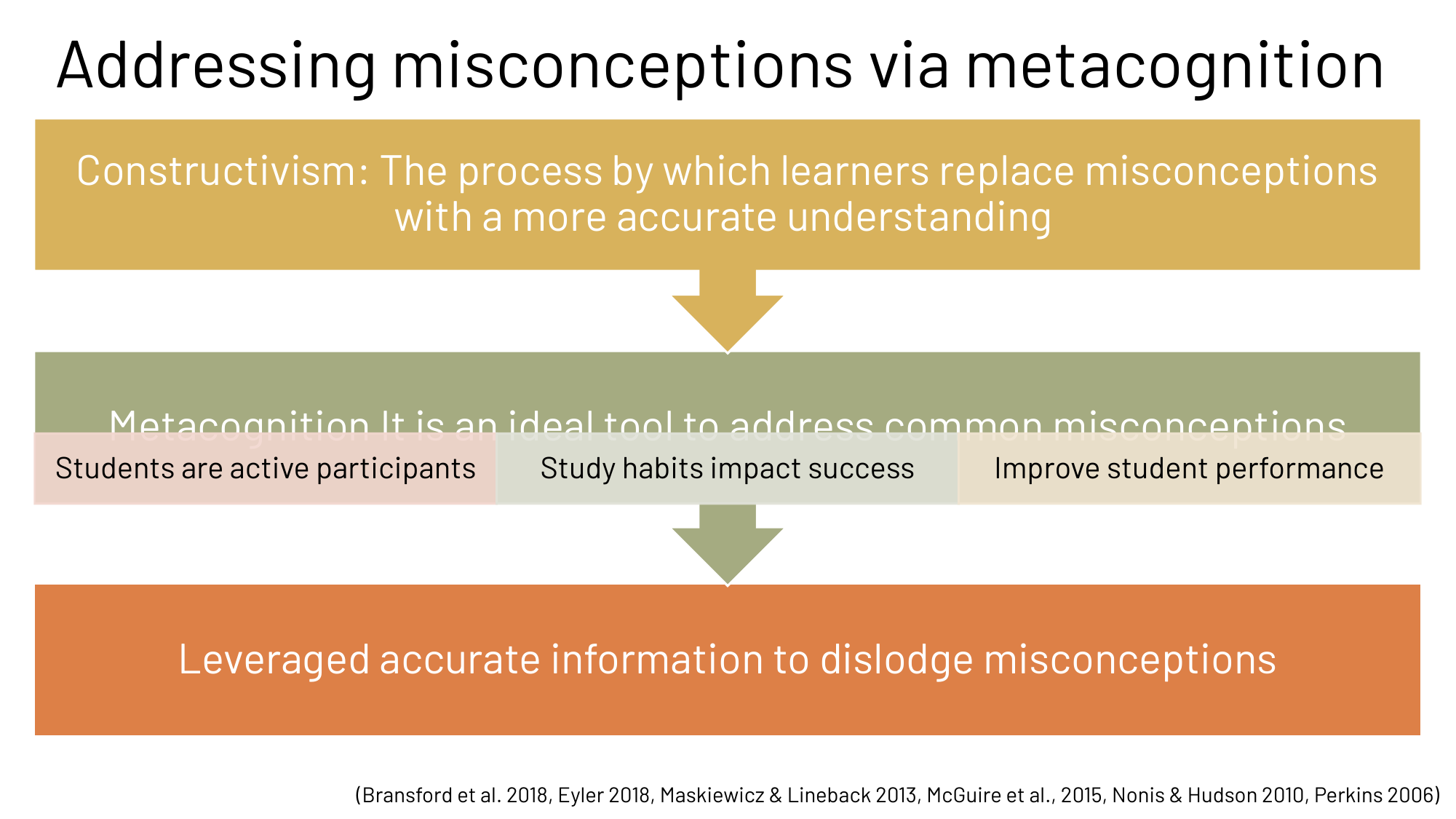

Addressing misconceptions via metacognition
Leveraged accurate information to dislodge misconceptions
Metacognition It is an ideal tool to address common misconceptions
Students are active participants
Study habits impact success
Improve student performance
Constructivism: The process by which learners replace misconceptions with a more accurate understanding
(Bransford et al. 2018, Eyler 2018, Maskiewicz & Lineback 2013, McGuire et al., 2015, Nonis & Hudson 2010, Perkins 2006)